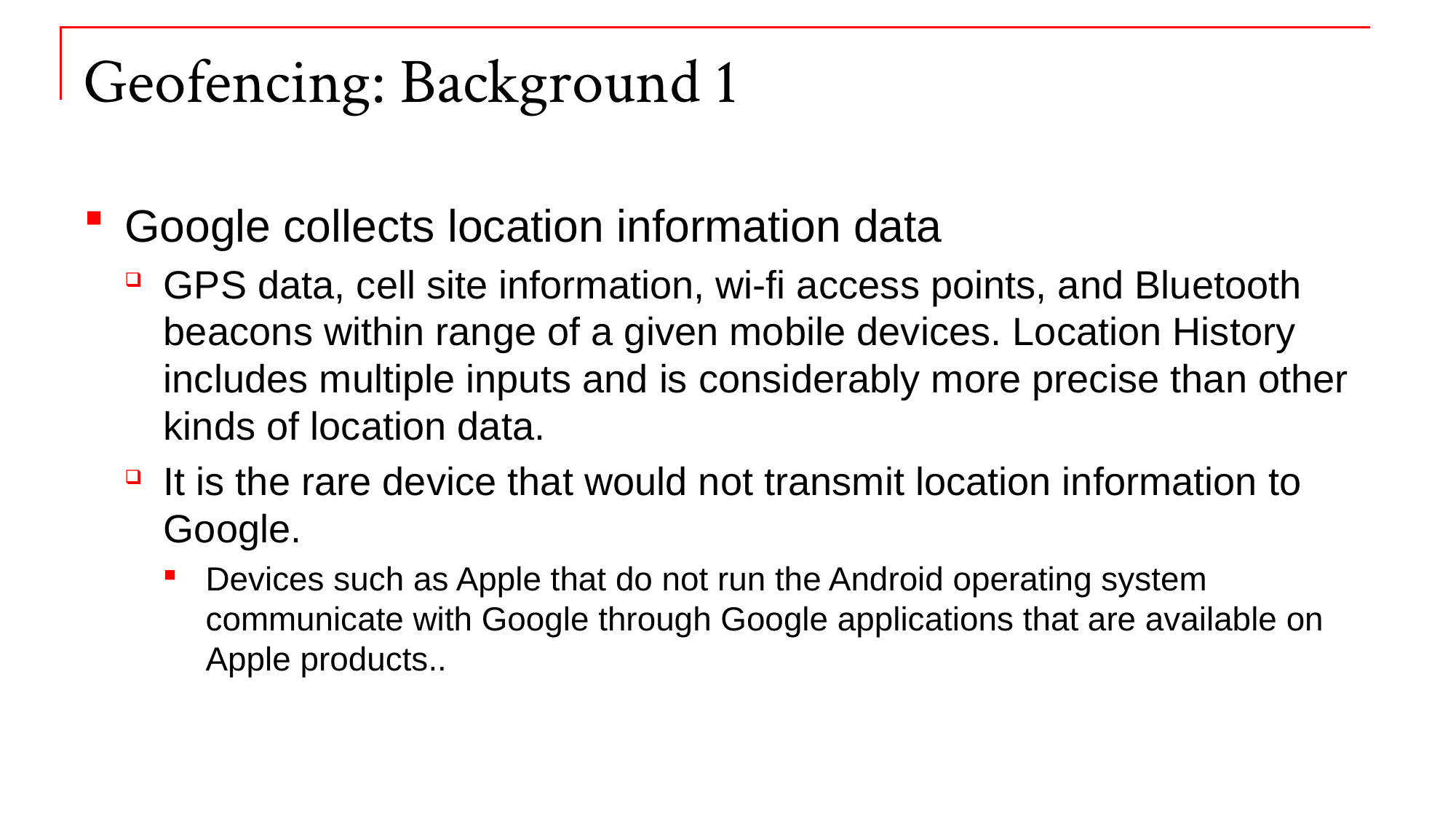

# Geofencing: Background 1
Google collects location information data
GPS data, cell site information, wi-fi access points, and Bluetooth beacons within range of a given mobile devices. Location History includes multiple inputs and is considerably more precise than other kinds of location data.
It is the rare device that would not transmit location information to Google.
Devices such as Apple that do not run the Android operating system communicate with Google through Google applications that are available on Apple products..